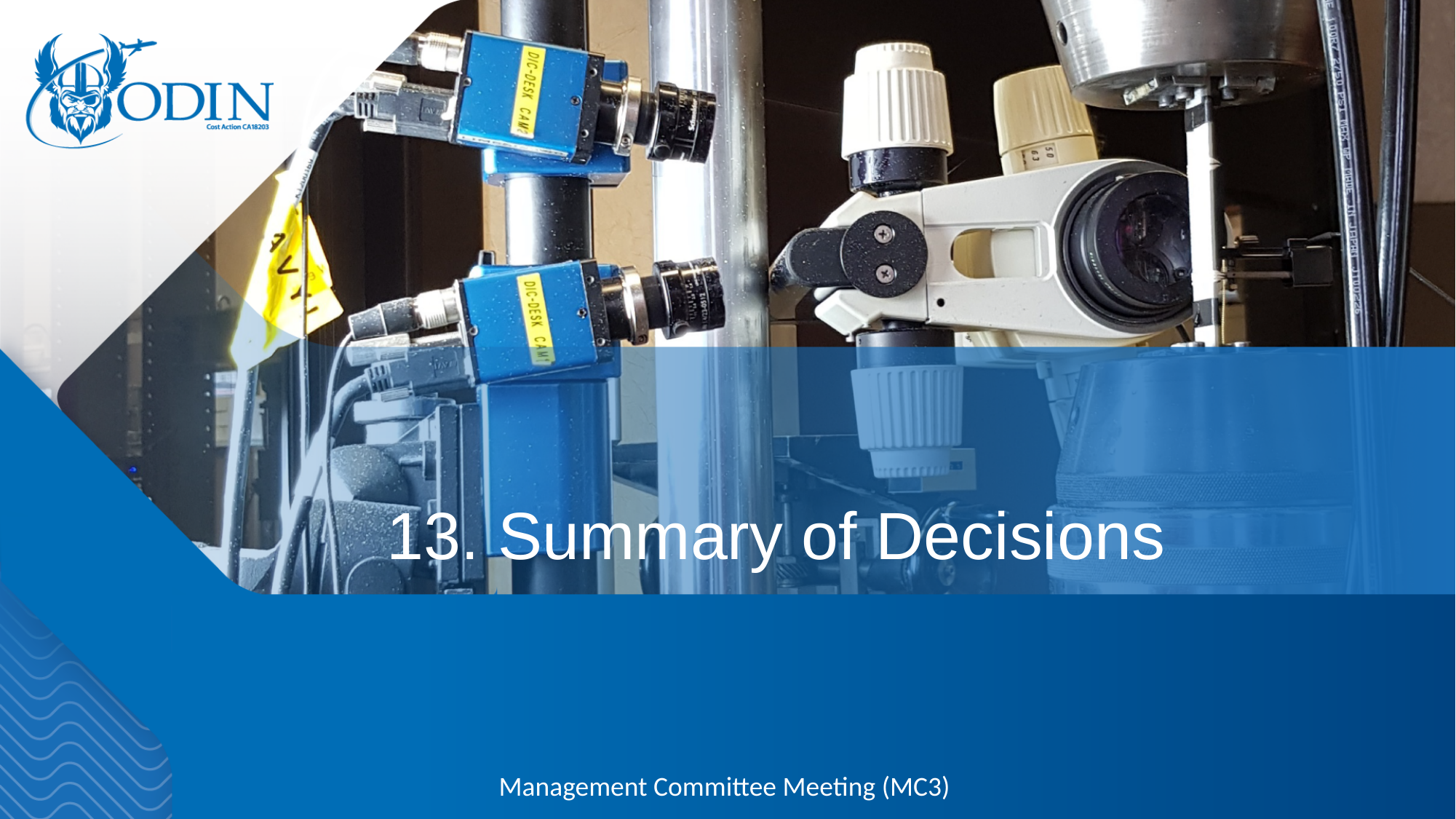

# 13. Summary of Decisions
Management Committee Meeting (MC3)